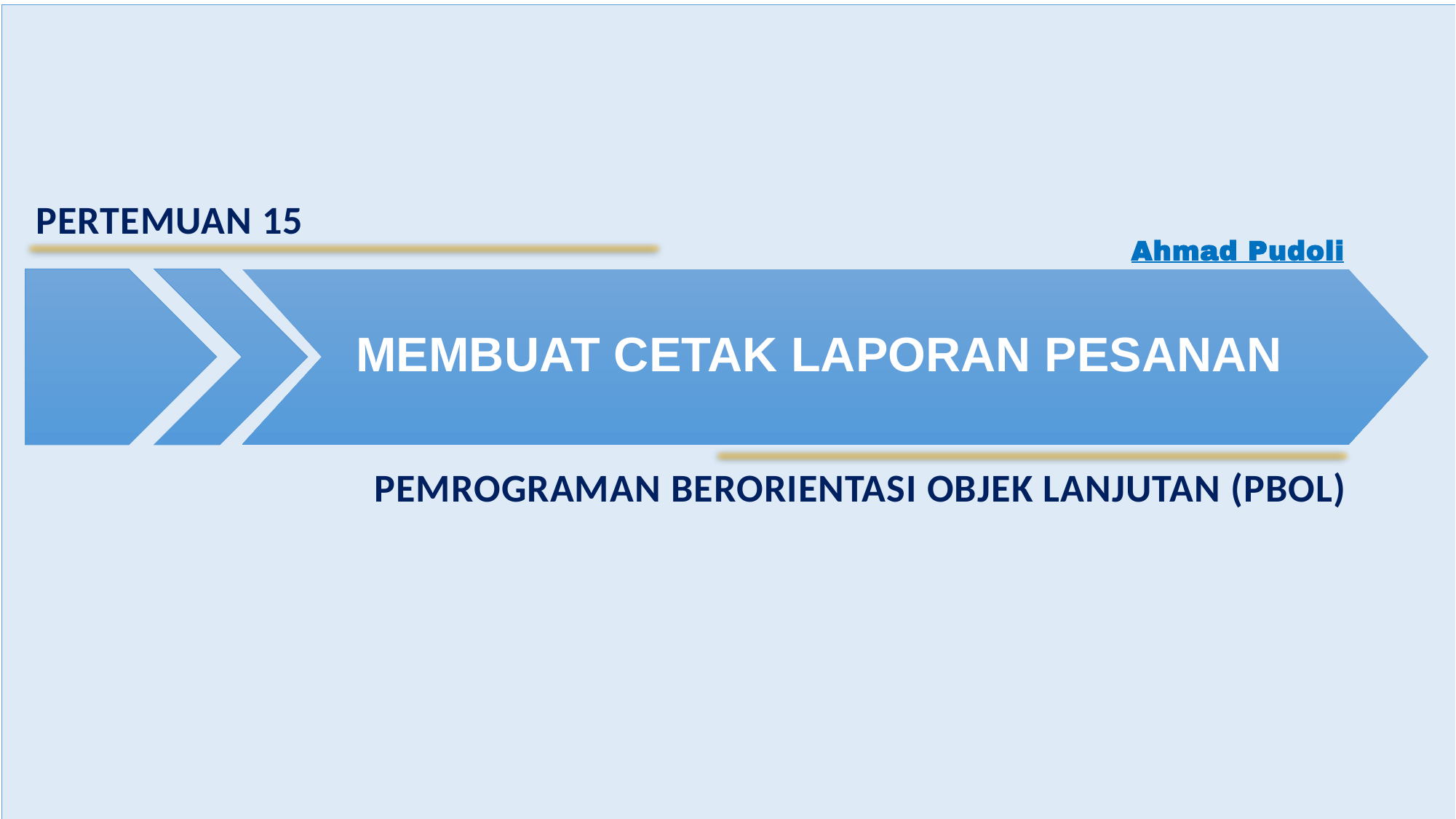

PERTEMUAN 15
Ahmad Pudoli

MEMBUAT CETAK LAPORAN PESANAN

PEMROGRAMAN BERORIENTASI OBJEK LANJUTAN (PBOL)